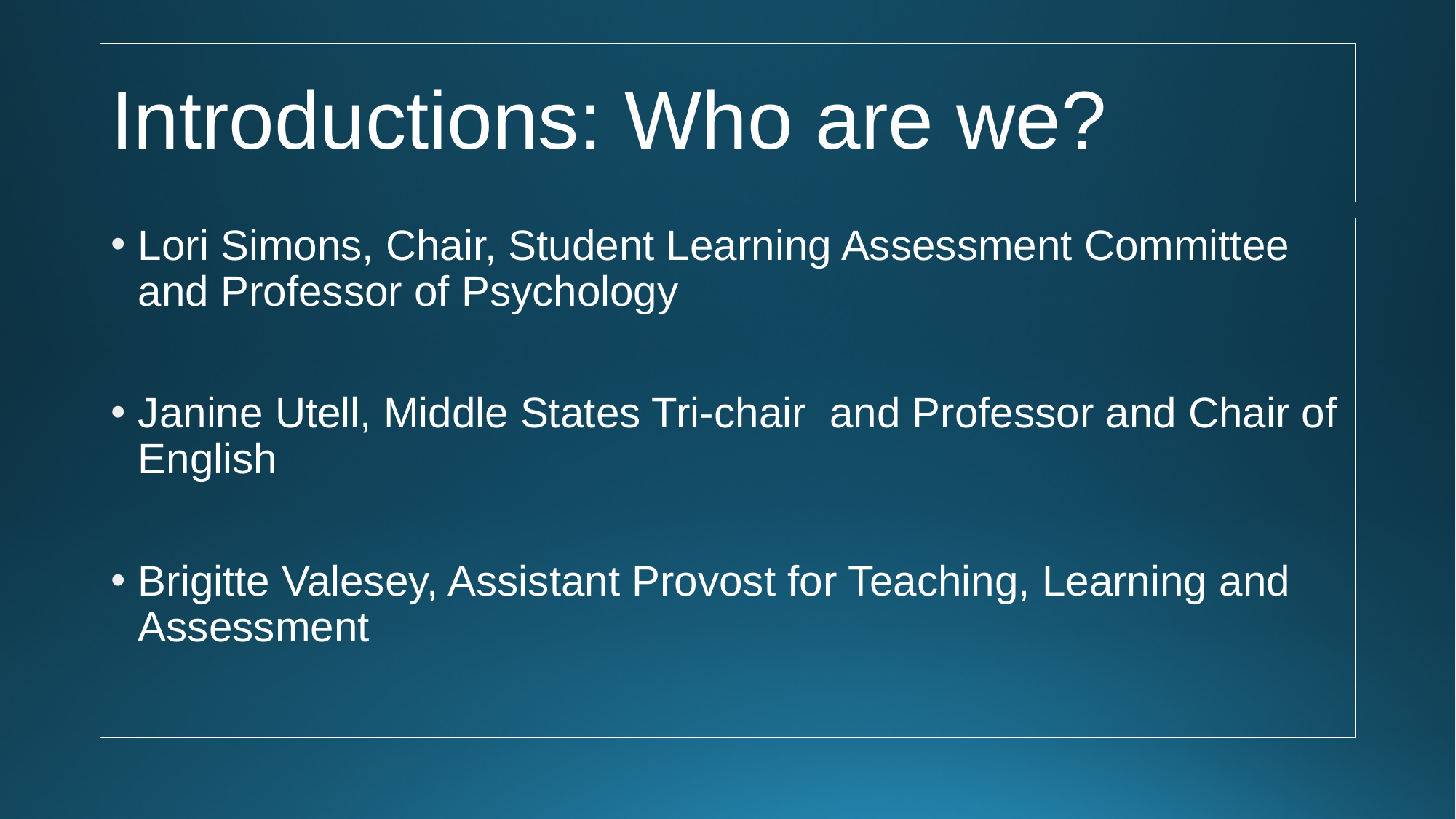

# Introductions: Who are we?
Lori Simons, Chair, Student Learning Assessment Committee and Professor of Psychology

Janine Utell, Middle States Tri-chair  and Professor and Chair of English

Brigitte Valesey, Assistant Provost for Teaching, Learning and Assessment